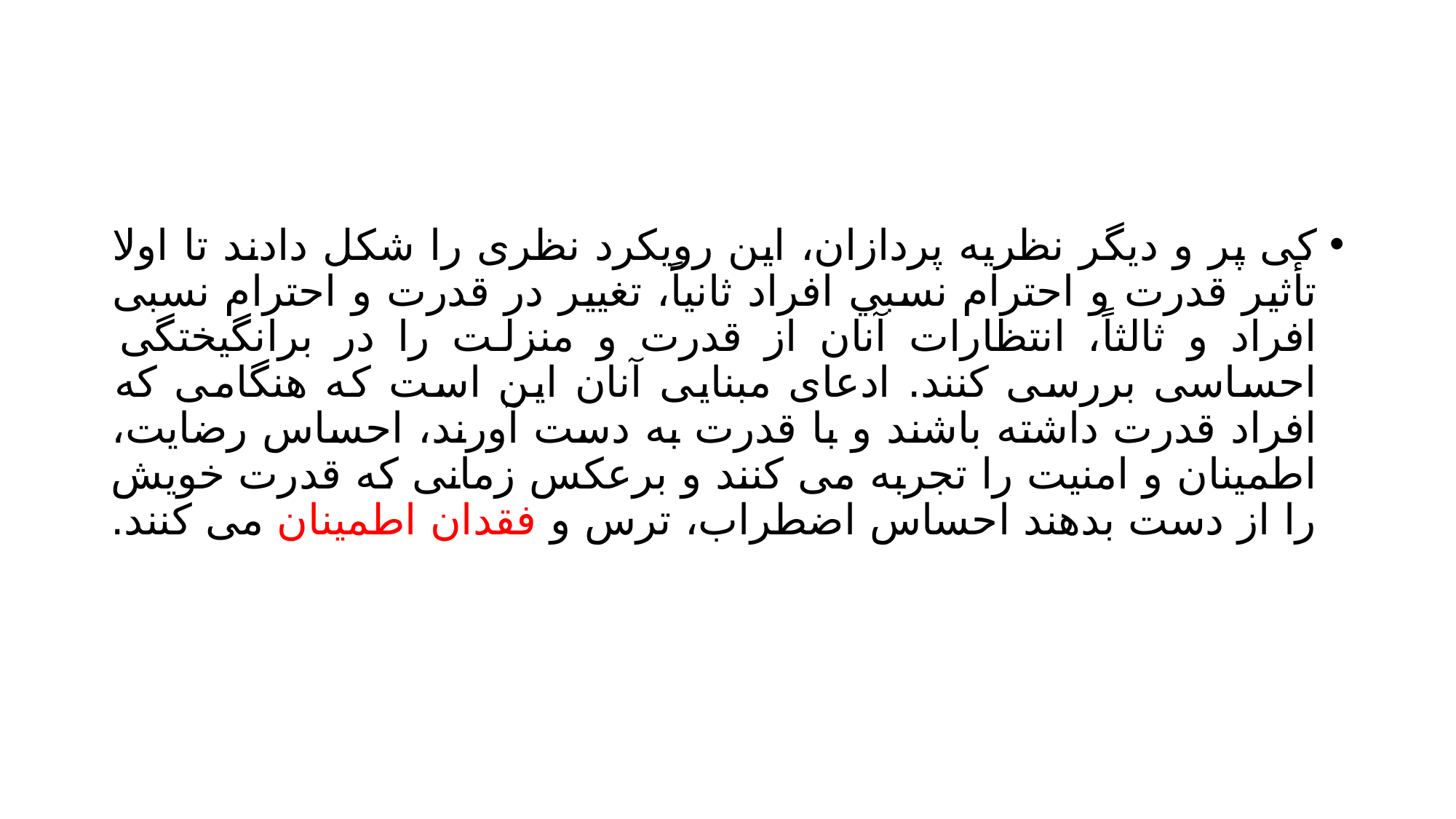

#
کی پر و دیگر نظریه پردازان، این رویکرد نظری را شکل دادند تا اولا تأثير قدرت و احترام نسبي افراد ثانياً، تغییر در قدرت و احترام نسبی افراد و ثالثاً، انتظارات آنان از قدرت و منزلت را در برانگیختگی احساسی بررسی کنند. ادعای مبنایی آنان این است که هنگامی که افراد قدرت داشته باشند و با قدرت به دست آورند، احساس رضایت، اطمینان و امنیت را تجربه می کنند و برعکس زمانی که قدرت خویش را از دست بدهند احساس اضطراب، ترس و فقدان اطمینان می کنند.